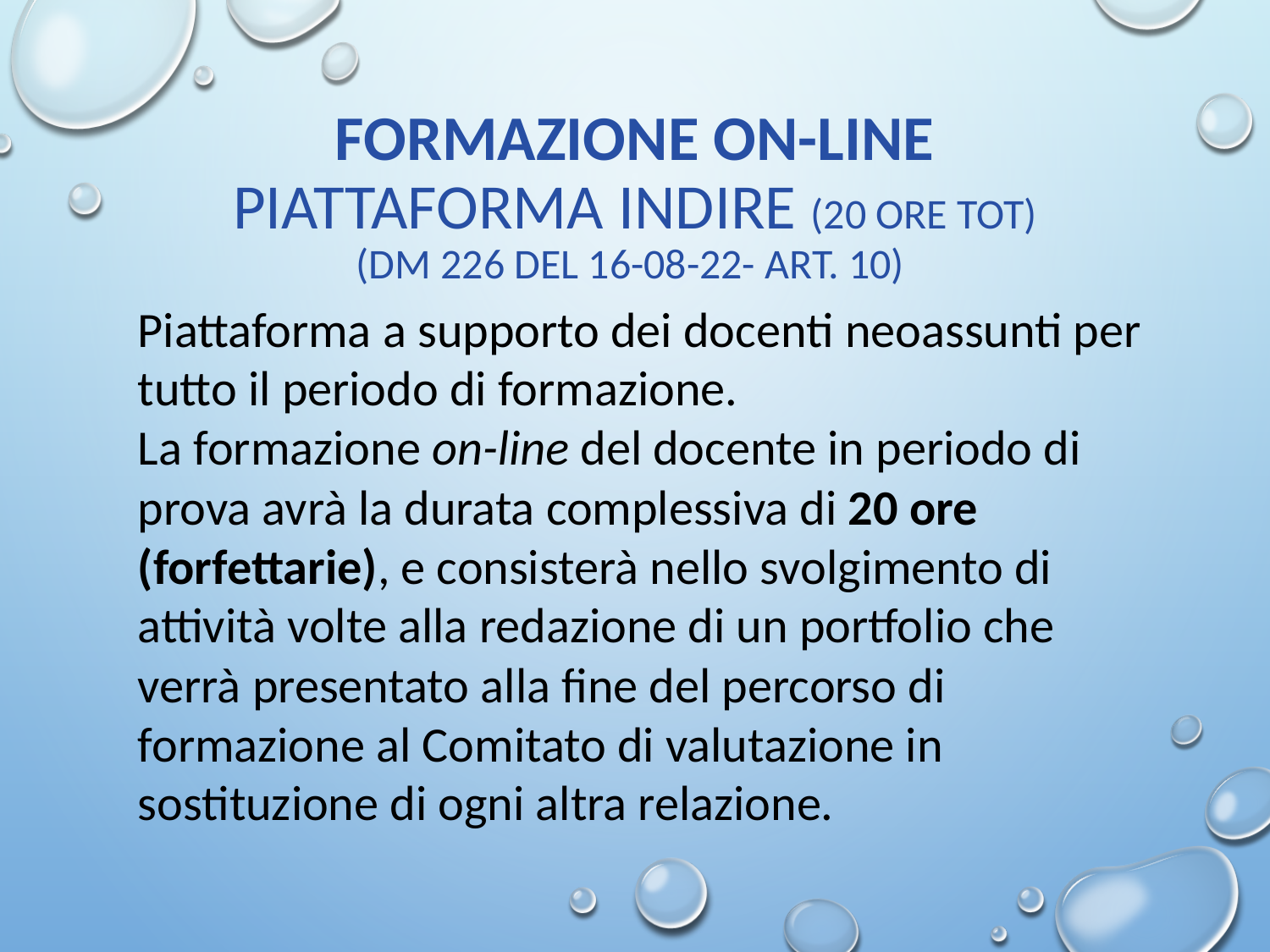

# FORMAZIONE ON-LINE PIATTAFORMA INDIRE (20 ORE TOT) (DM 226 del 16-08-22- Art. 10)
Piattaforma a supporto dei docenti neoassunti per tutto il periodo di formazione.
La formazione on-line del docente in periodo di prova avrà la durata complessiva di 20 ore (forfettarie), e consisterà nello svolgimento di attività volte alla redazione di un portfolio che verrà presentato alla fine del percorso di formazione al Comitato di valutazione in sostituzione di ogni altra relazione.